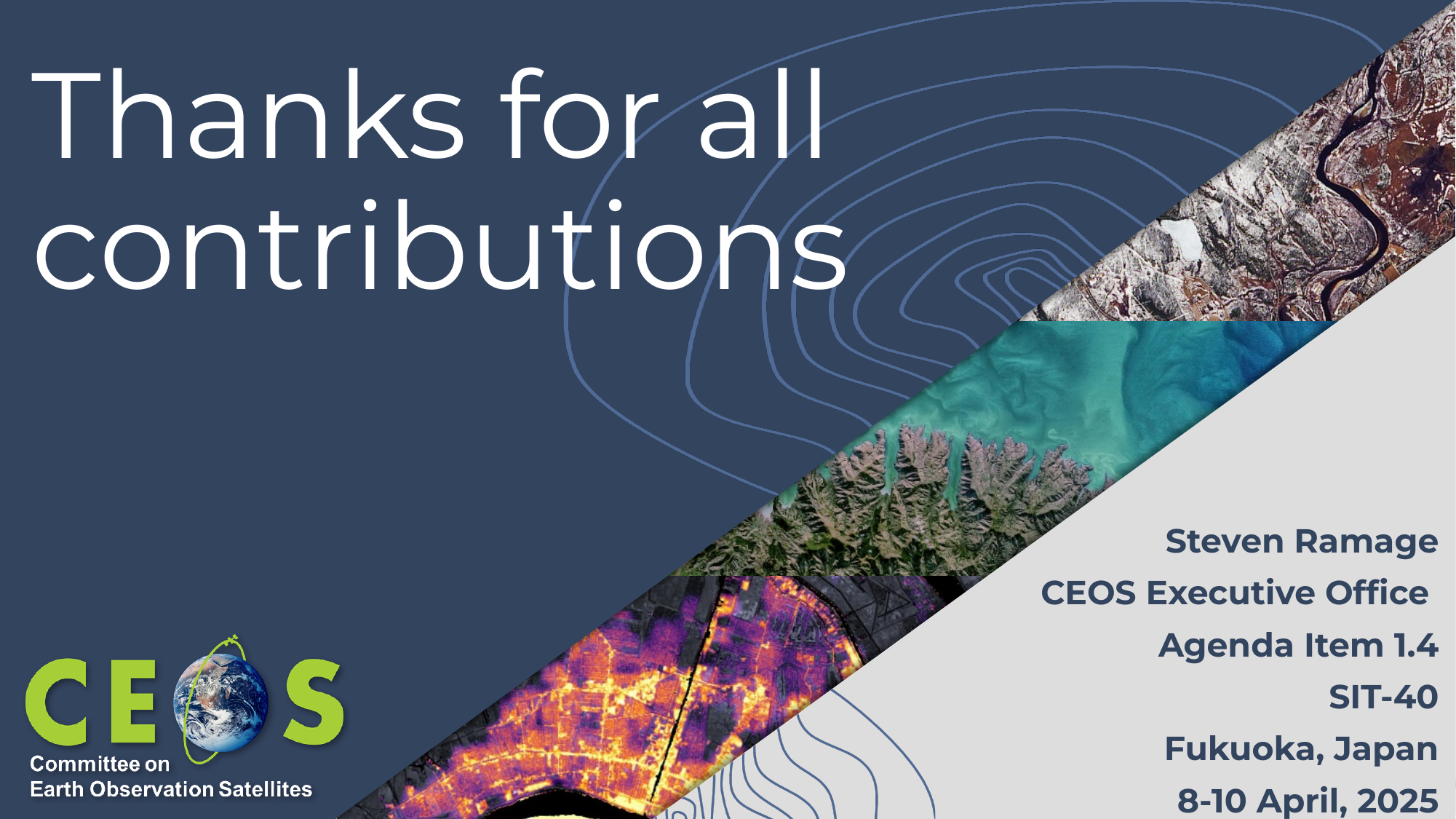

# Thanks for all contributions

Steven Ramage
 CEOS Executive Office
Agenda Item 1.4
SIT-40
Fukuoka, Japan
8-10 April, 2025